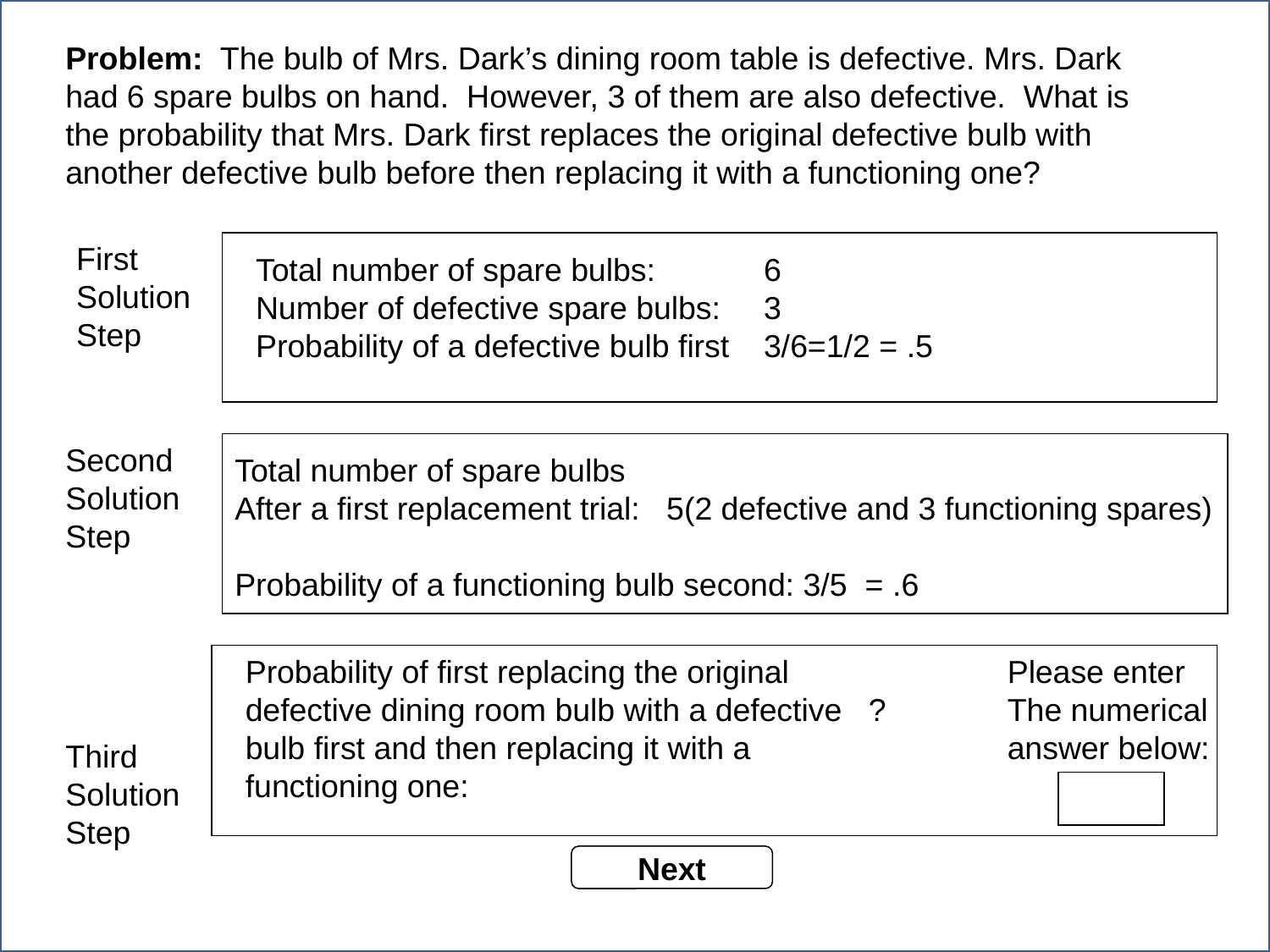

Problem:  The bulb of Mrs. Dark’s dining room table is defective. Mrs. Dark
had 6 spare bulbs on hand.  However, 3 of them are also defective.  What is
the probability that Mrs. Dark first replaces the original defective bulb with
another defective bulb before then replacing it with a functioning one?
First
Solution
Step

Total number of spare bulbs:	6
Number of defective spare bulbs:	3
Probability of a defective bulb first	3/6=1/2 = .5
Second
Solution
Step

Total number of spare bulbs
After a first replacement trial:   5(2 defective and 3 functioning spares)

Probability of a functioning bulb second: 3/5  = .6

Probability of first replacing the original		Please enter
defective dining room bulb with a defective   ? 	The numerical
bulb first and then replacing it with a			answer below:
functioning one:
Third
Solution
Step

Next